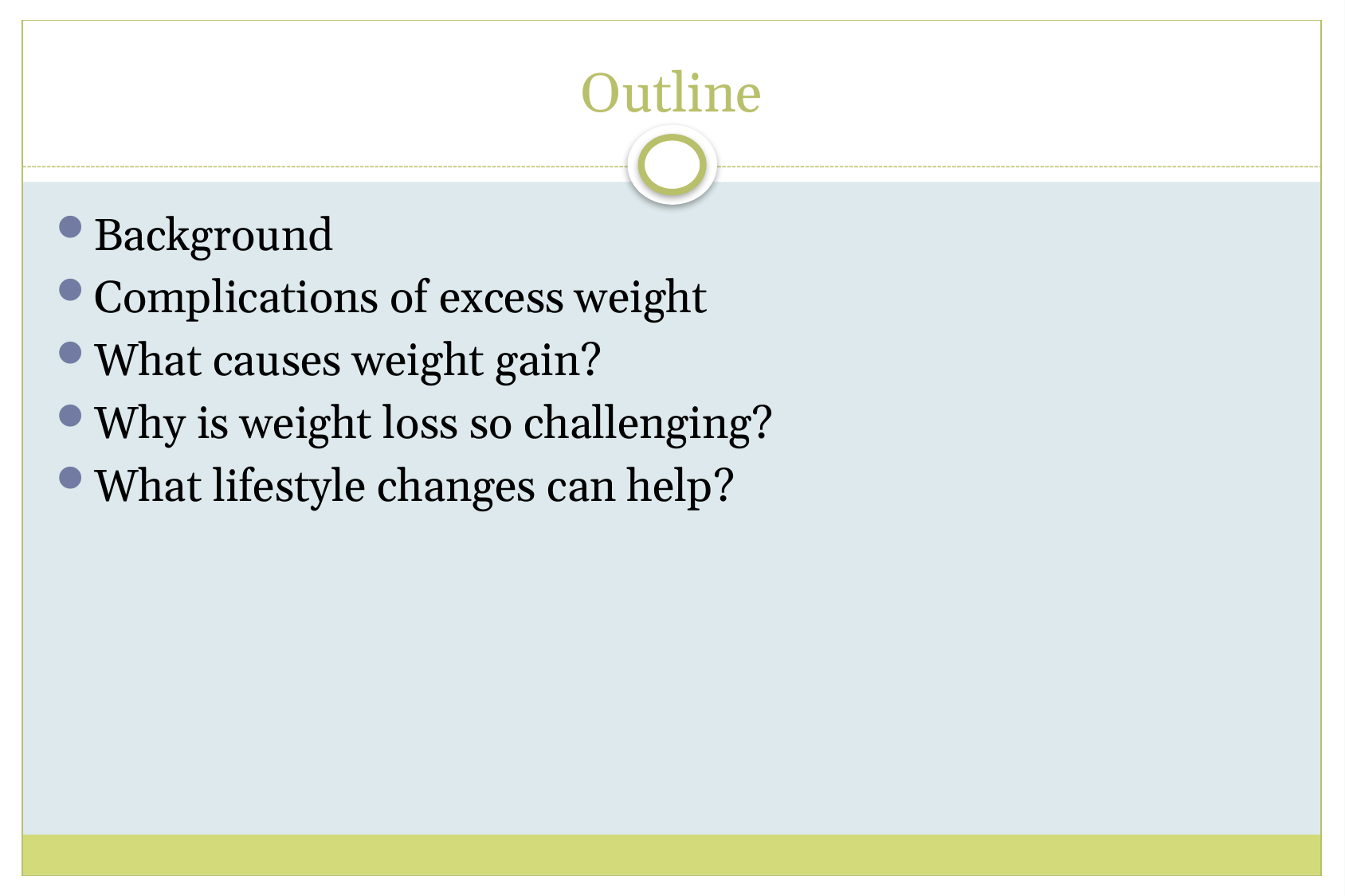

# Outline
Background
Complications of excess weight
What causes weight gain?
Why is weight loss so challenging?
What lifestyle changes can help?